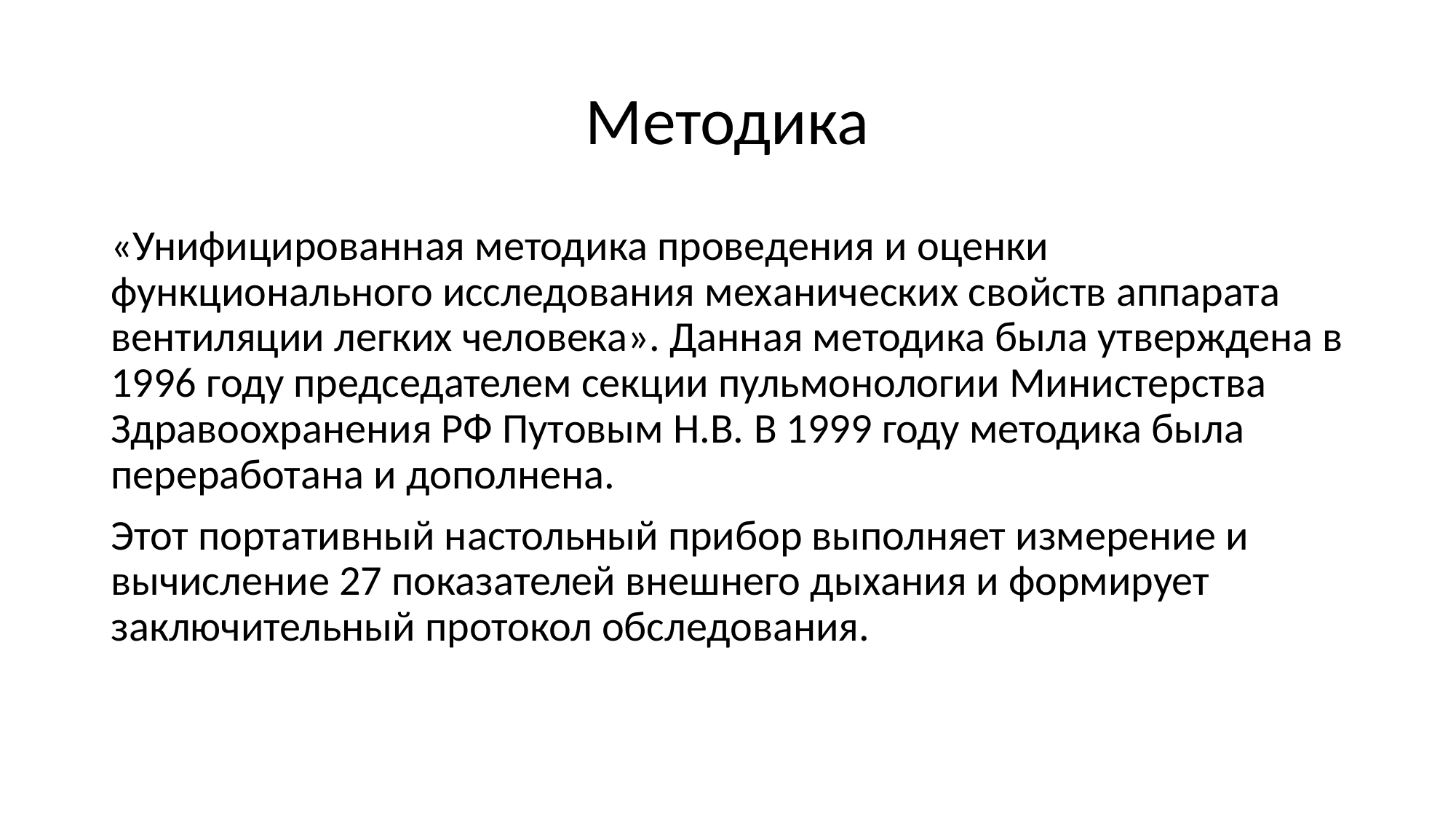

# Методика
«Унифицированная методика проведения и оценки функционального исследования механических свойств аппарата вентиляции легких человека». Данная методика была утверждена в 1996 году председателем секции пульмонологии Министерства Здравоохранения РФ Путовым Н.В. В 1999 году методика была переработана и дополнена.
Этот портативный настольный прибор выполняет измерение и вычисление 27 показателей внешнего дыхания и формирует заключительный протокол обследования.